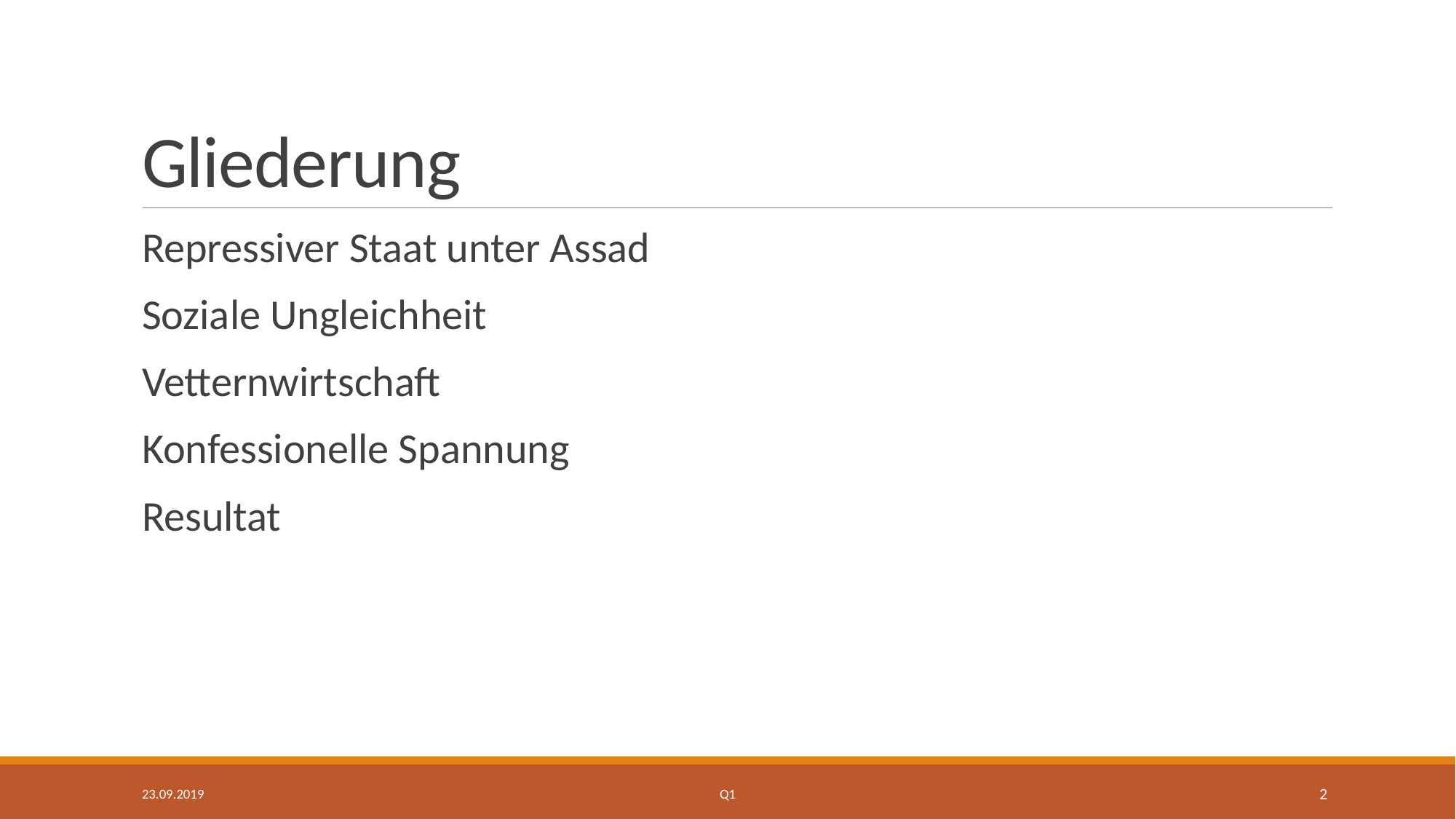

# Gliederung
Repressiver Staat unter Assad
Soziale Ungleichheit
Vetternwirtschaft
Konfessionelle Spannung
Resultat
23.09.2019
Q1
2